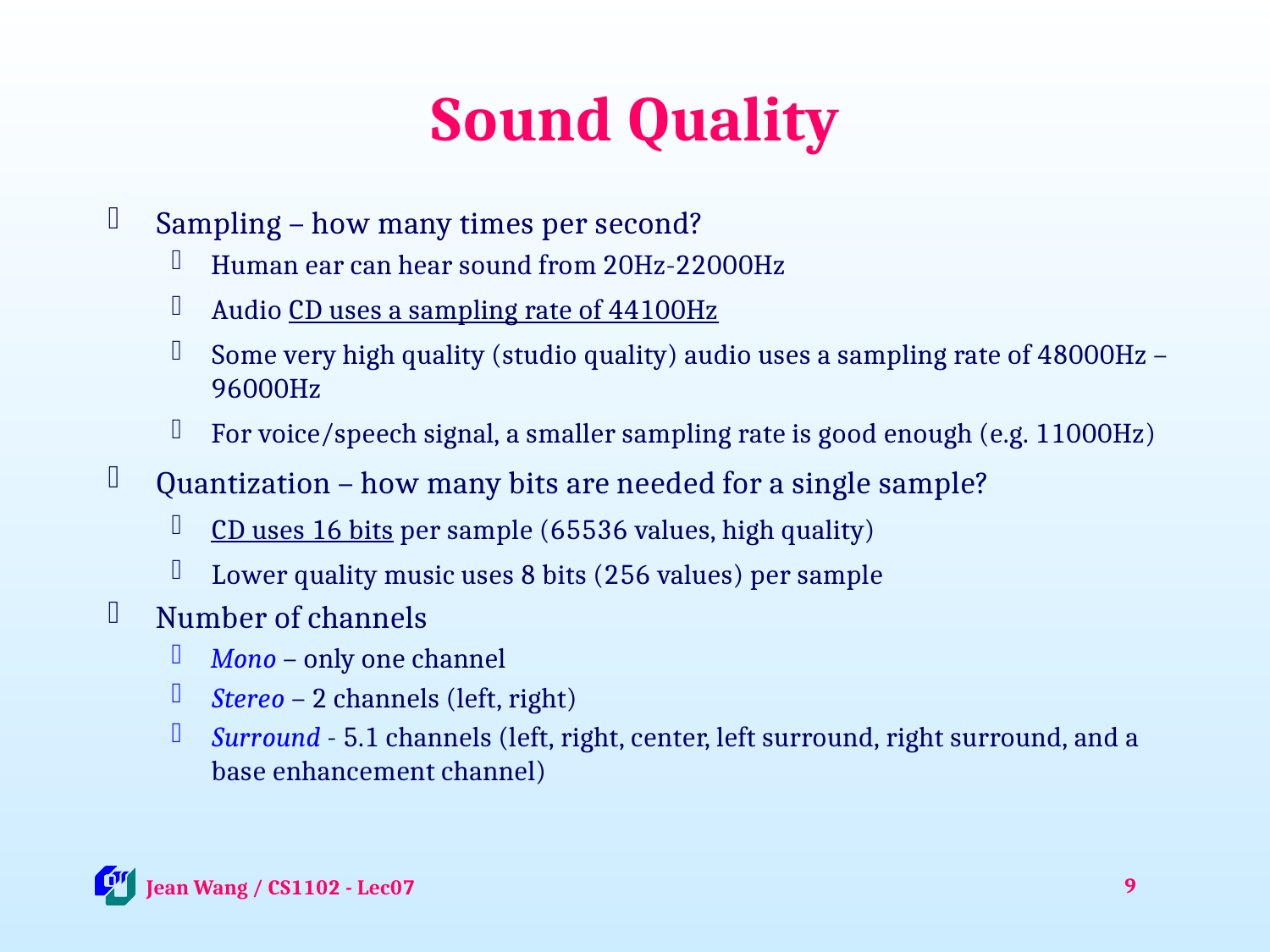

# Sound Quality
Sampling – how many times per second?
Human ear can hear sound from 20Hz-22000Hz
Audio CD uses a sampling rate of 44100Hz
Some very high quality (studio quality) audio uses a sampling rate of 48000Hz – 96000Hz
For voice/speech signal, a smaller sampling rate is good enough (e.g. 11000Hz)
Quantization – how many bits are needed for a single sample?
CD uses 16 bits per sample (65536 values, high quality)
Lower quality music uses 8 bits (256 values) per sample
Number of channels
Mono – only one channel
Stereo – 2 channels (left, right)
Surround - 5.1 channels (left, right, center, left surround, right surround, and a base enhancement channel)
9
    Jean Wang / CS1102 - Lec07